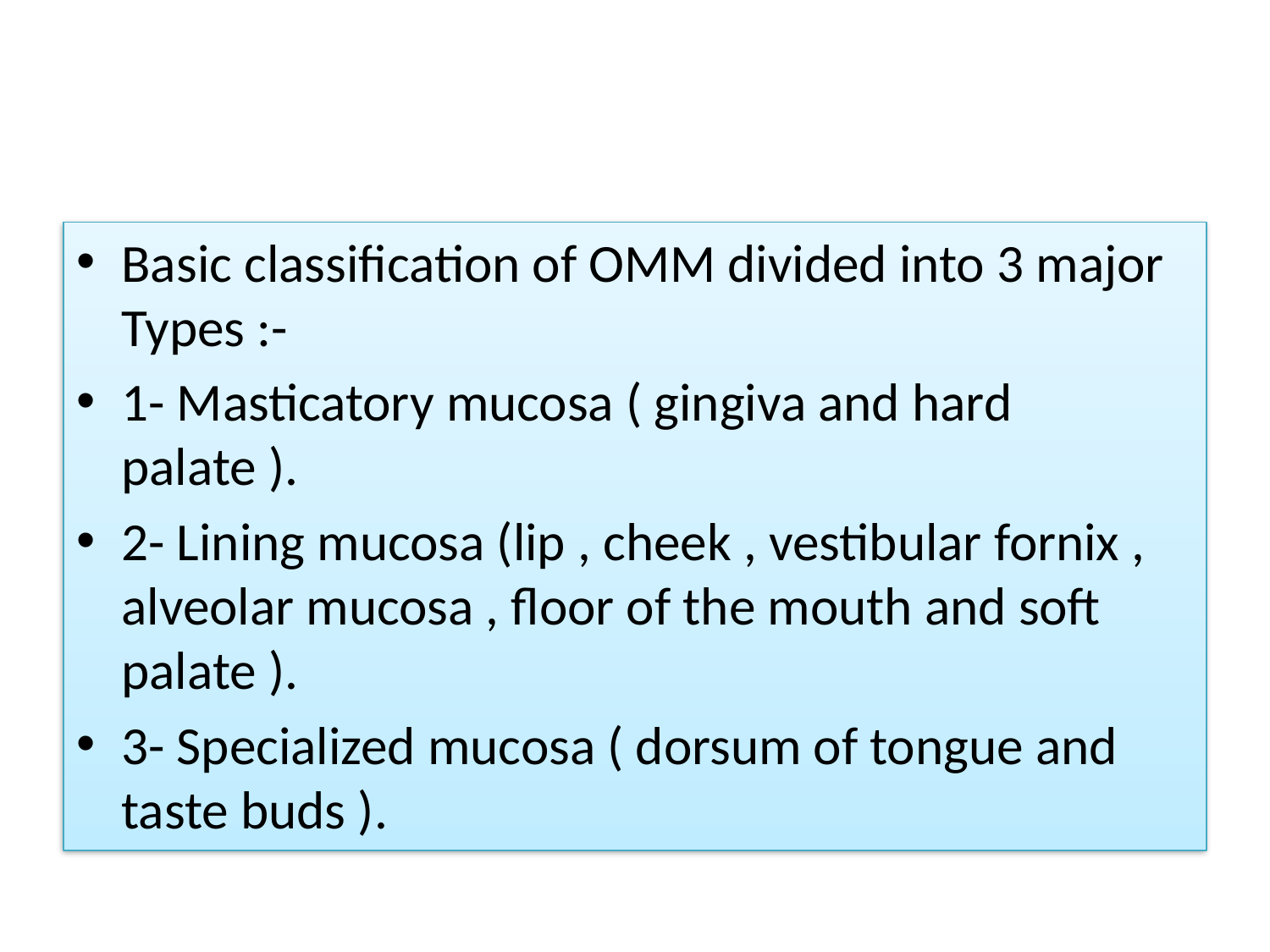

#
Basic classification of OMM divided into 3 major Types :-
1- Masticatory mucosa ( gingiva and hard palate ).
2- Lining mucosa (lip , cheek , vestibular fornix , alveolar mucosa , floor of the mouth and soft palate ).
3- Specialized mucosa ( dorsum of tongue and taste buds ).